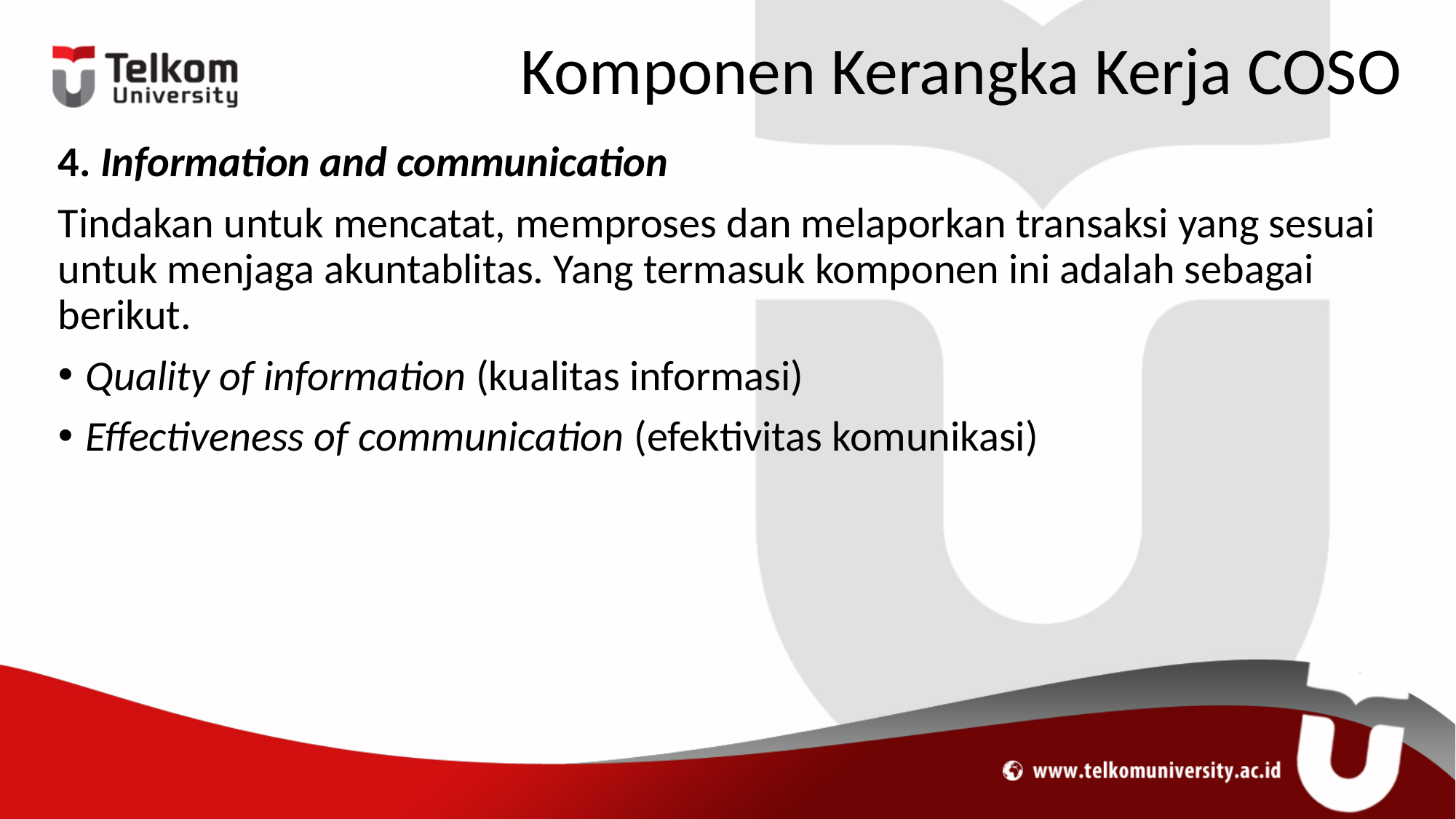

# Komponen Kerangka Kerja COSO
4. Information and communication
Tindakan untuk mencatat, memproses dan melaporkan transaksi yang sesuai untuk menjaga akuntablitas. Yang termasuk komponen ini adalah sebagai berikut.
Quality of information (kualitas informasi)
Effectiveness of communication (efektivitas komunikasi)